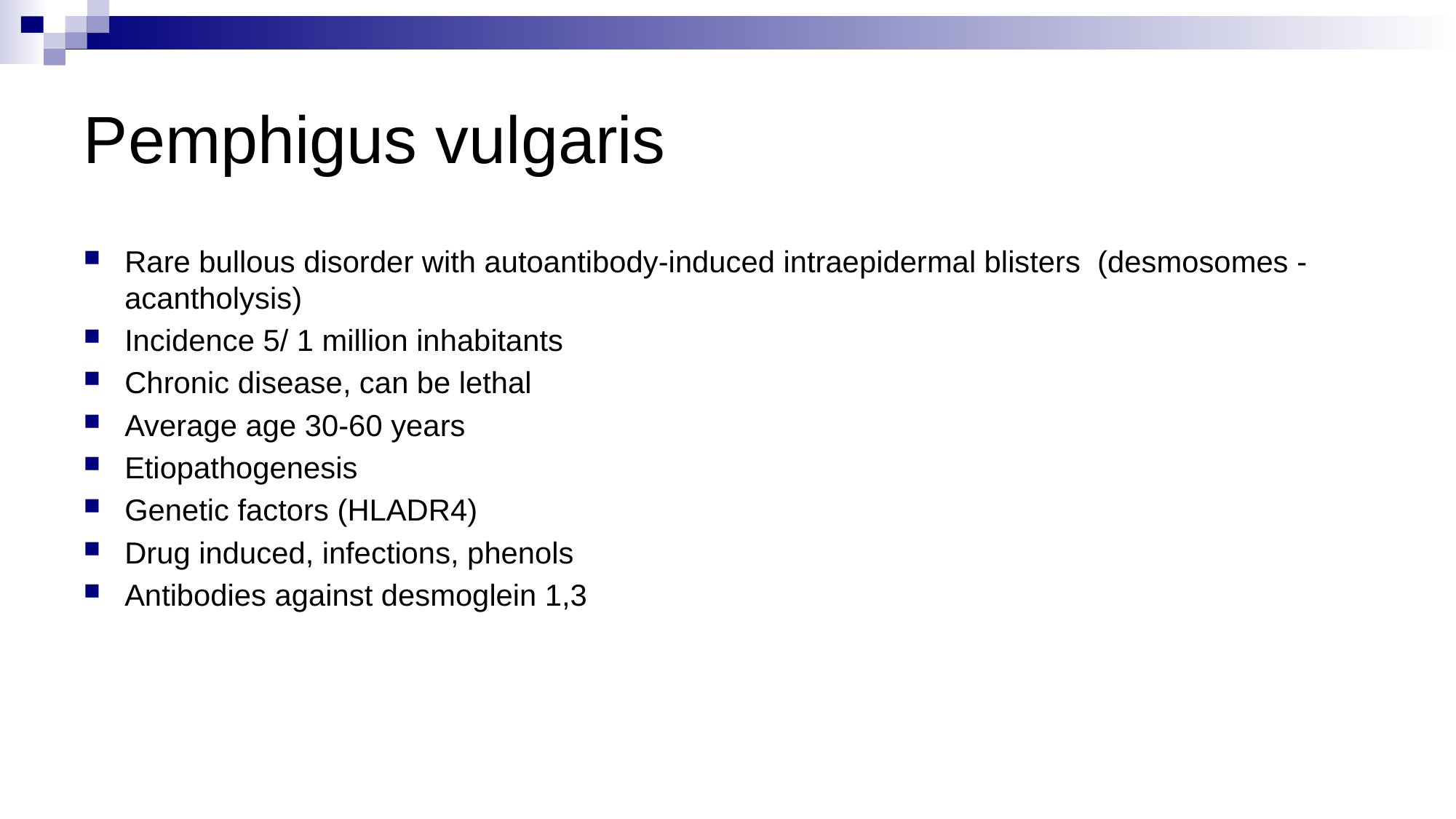

# Pemphigus vulgaris
Rare bullous disorder with autoantibody-induced intraepidermal blisters  (desmosomes - acantholysis)
Incidence 5/ 1 million inhabitants
Chronic disease, can be lethal
Average age 30-60 years
Etiopathogenesis
Genetic factors (HLADR4)
Drug induced, infections, phenols
Antibodies against desmoglein 1,3